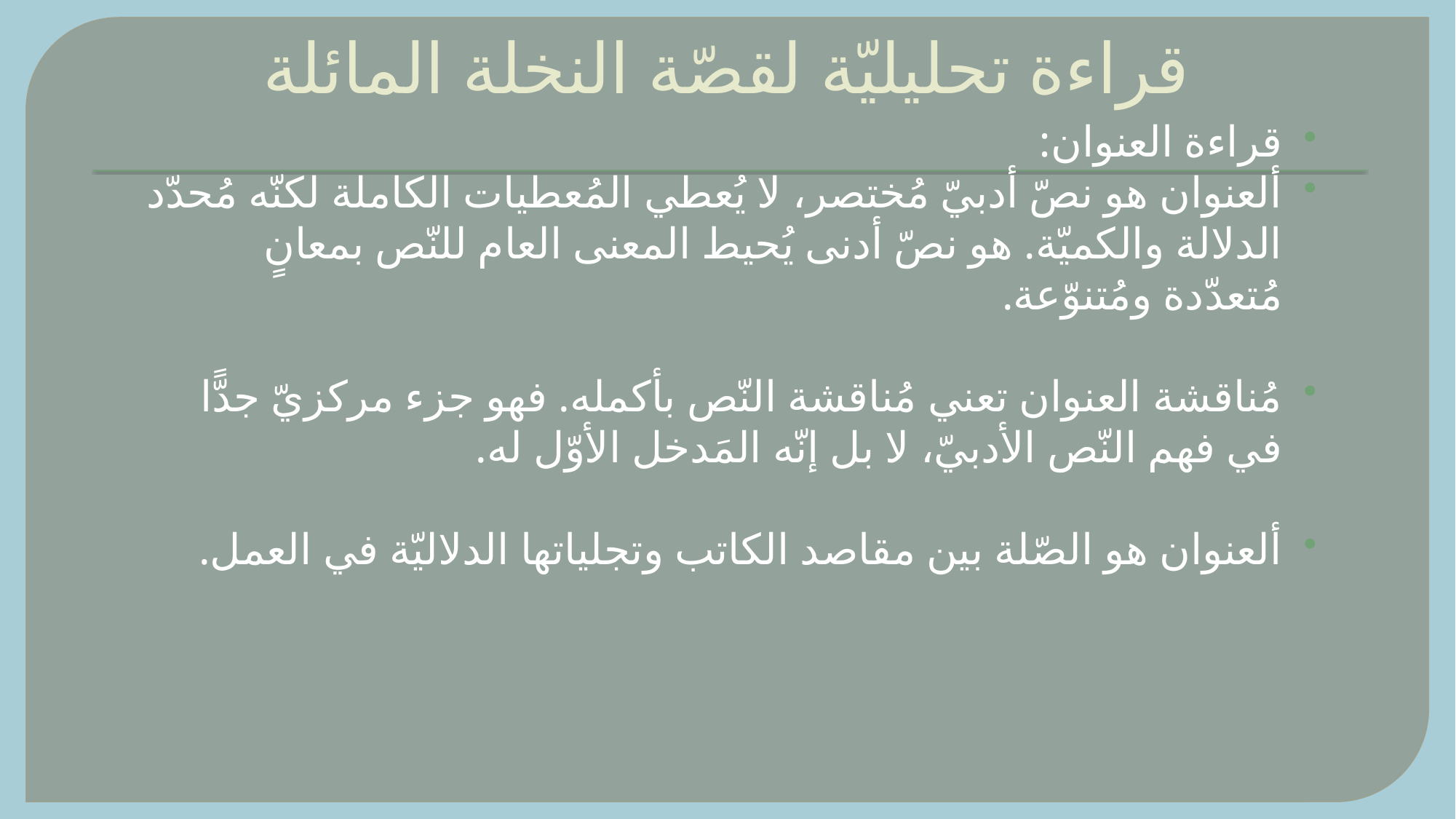

# قراءة تحليليّة لقصّة النخلة المائلة
قراءة العنوان:
ألعنوان هو نصّ أدبيّ مُختصر، لا يُعطي المُعطيات الكاملة لكنّه مُحدّد الدلالة والكميّة. هو نصّ أدنى يُحيط المعنى العام للنّص بمعانٍ مُتعدّدة ومُتنوّعة.

مُناقشة العنوان تعني مُناقشة النّص بأكمله. فهو جزء مركزيّ جدًّا في فهم النّص الأدبيّ، لا بل إنّه المَدخل الأوّل له.

ألعنوان هو الصّلة بين مقاصد الكاتب وتجلياتها الدلاليّة في العمل.